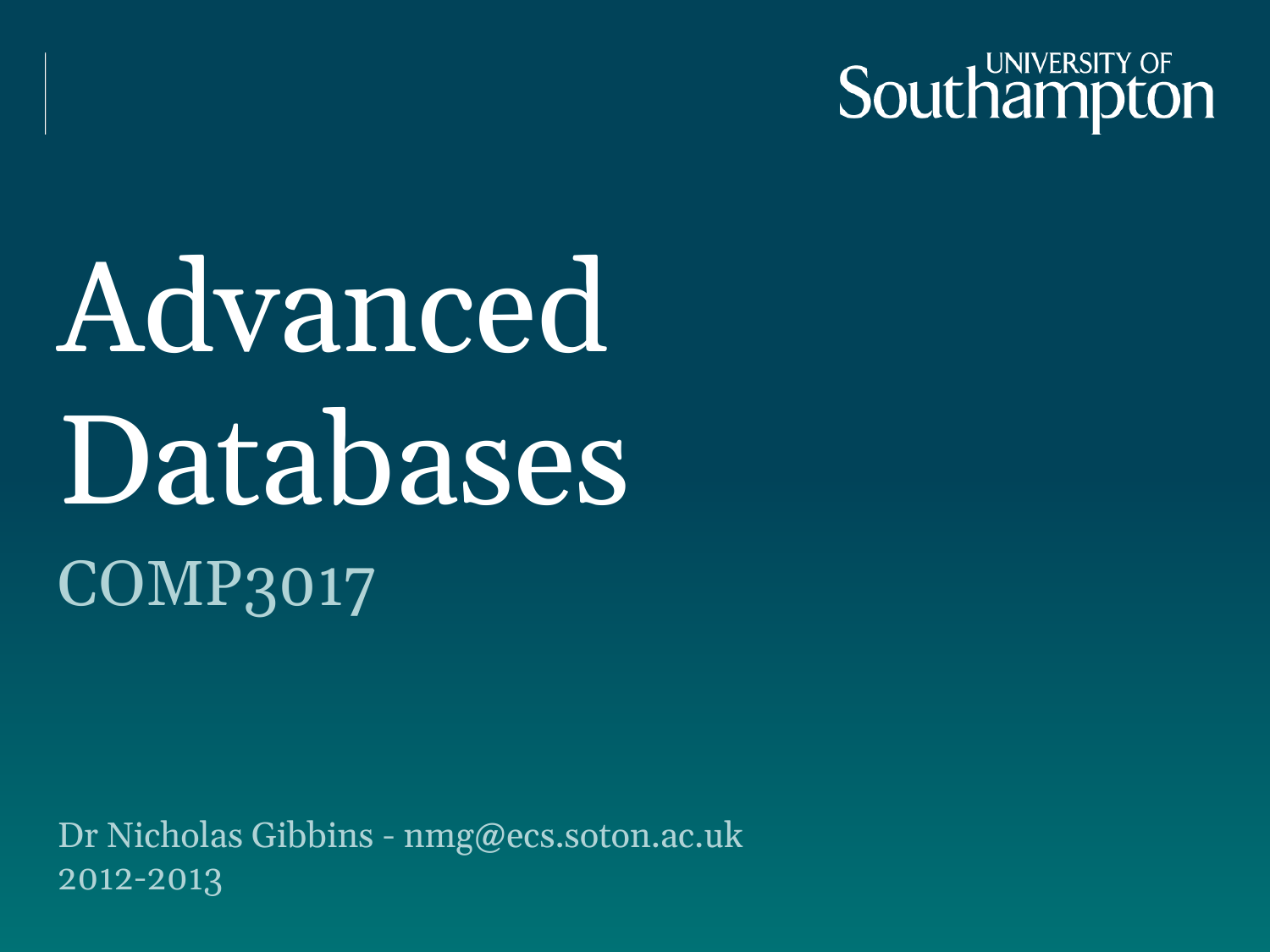

# Advanced Databases
COMP3017
Dr Nicholas Gibbins - nmg@ecs.soton.ac.uk
2012-2013